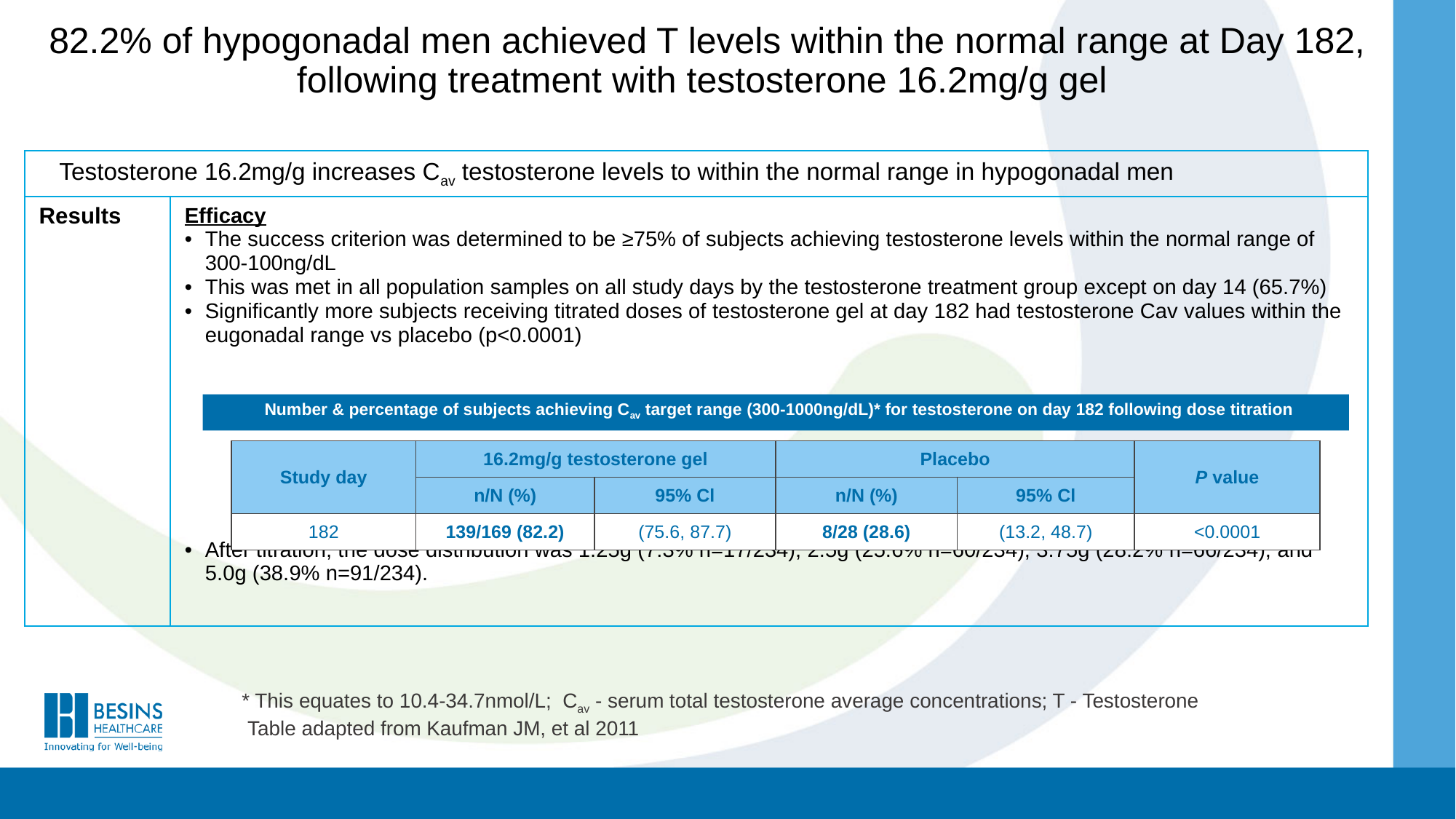

# 82.2% of hypogonadal men achieved T levels within the normal range at Day 182, following treatment with testosterone 16.2mg/g gel
| Testosterone 16.2mg/g increases Cav testosterone levels to within the normal range in hypogonadal men |  |
| --- | --- |
| Results | Efficacy The success criterion was determined to be ≥75% of subjects achieving testosterone levels within the normal range of 300-100ng/dL This was met in all population samples on all study days by the testosterone treatment group except on day 14 (65.7%) Significantly more subjects receiving titrated doses of testosterone gel at day 182 had testosterone Cav values within the eugonadal range vs placebo (p<0.0001) After titration, the dose distribution was 1.25g (7.3% n=17/234), 2.5g (25.6% n=60/234), 3.75g (28.2% n=66/234), and 5.0g (38.9% n=91/234). |
Number & percentage of subjects achieving Cav target range (300-1000ng/dL)* for testosterone on day 182 following dose titration

| Study day | 16.2mg/g testosterone gel |  | Placebo |  | P value |
| --- | --- | --- | --- | --- | --- |
|  | n/N (%) | 95% Cl | n/N (%) | 95% Cl |  |
| 182 | 139/169 (82.2) | (75.6, 87.7) | 8/28 (28.6) | (13.2, 48.7) | <0.0001 |
* This equates to 10.4-34.7nmol/L;  Cav - serum total testosterone average concentrations; T - Testosterone
 Table adapted from Kaufman JM, et al 2011